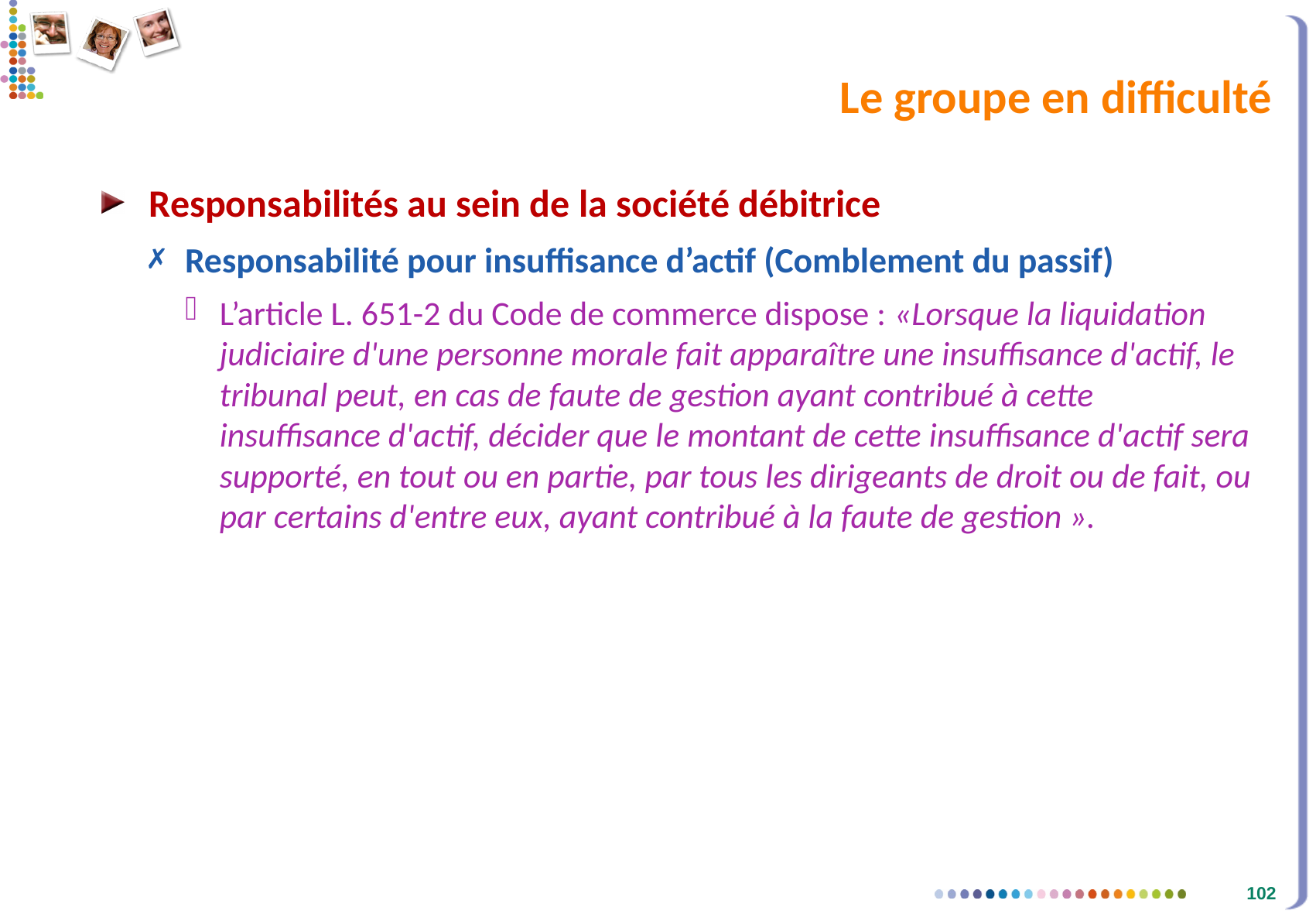

# Le groupe en difficulté
Responsabilités au sein de la société débitrice
Responsabilité pour insuffisance d’actif (Comblement du passif)
L’article L. 651-2 du Code de commerce dispose : «Lorsque la liquidation judiciaire d'une personne morale fait apparaître une insuffisance d'actif, le tribunal peut, en cas de faute de gestion ayant contribué à cette insuffisance d'actif, décider que le montant de cette insuffisance d'actif sera supporté, en tout ou en partie, par tous les dirigeants de droit ou de fait, ou par certains d'entre eux, ayant contribué à la faute de gestion ».